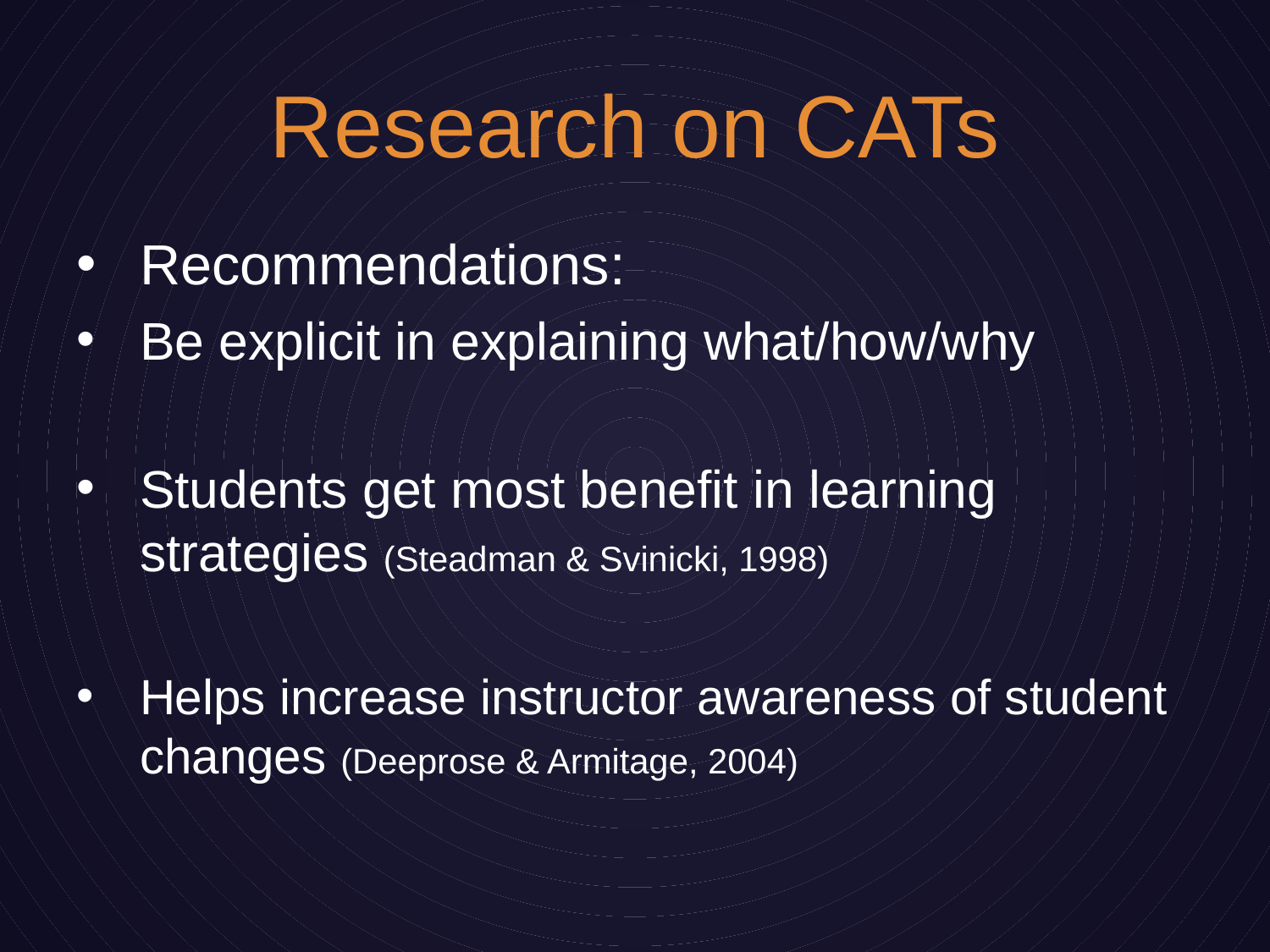

# Research on CATs
Recommendations:
Be explicit in explaining what/how/why

Students get most benefit in learning strategies (Steadman & Svinicki, 1998)

Helps increase instructor awareness of student changes (Deeprose & Armitage, 2004)